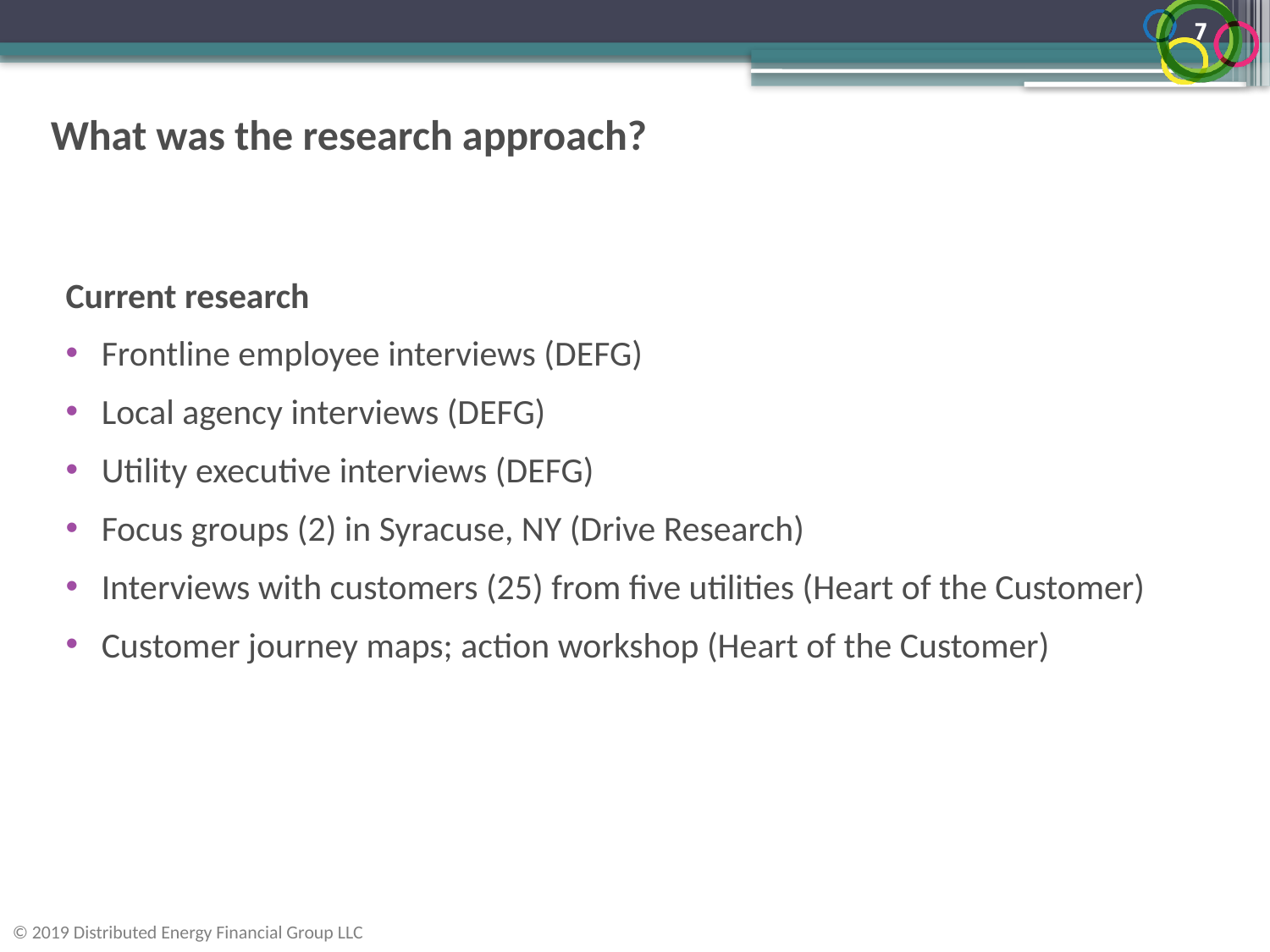

7
# What was the research approach?
Current research
Frontline employee interviews (DEFG)
Local agency interviews (DEFG)
Utility executive interviews (DEFG)
Focus groups (2) in Syracuse, NY (Drive Research)
Interviews with customers (25) from five utilities (Heart of the Customer)
Customer journey maps; action workshop (Heart of the Customer)
© 2019 Distributed Energy Financial Group LLC